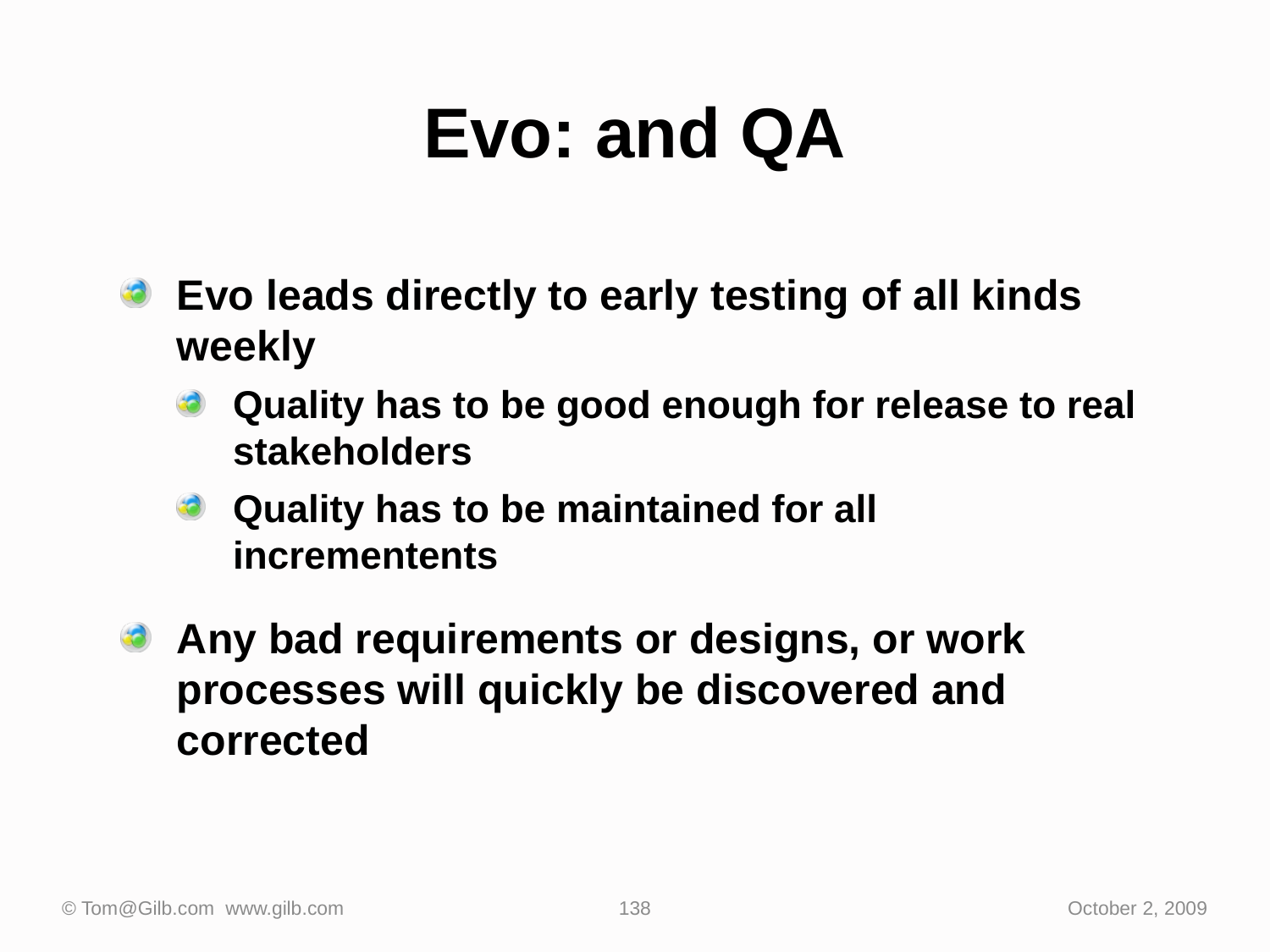

# Evo: and QA
Evo leads directly to early testing of all kinds weekly
Quality has to be good enough for release to real stakeholders
Quality has to be maintained for all incrementents
Any bad requirements or designs, or work processes will quickly be discovered and corrected
© Tom@Gilb.com  www.gilb.com
138
October 2, 2009